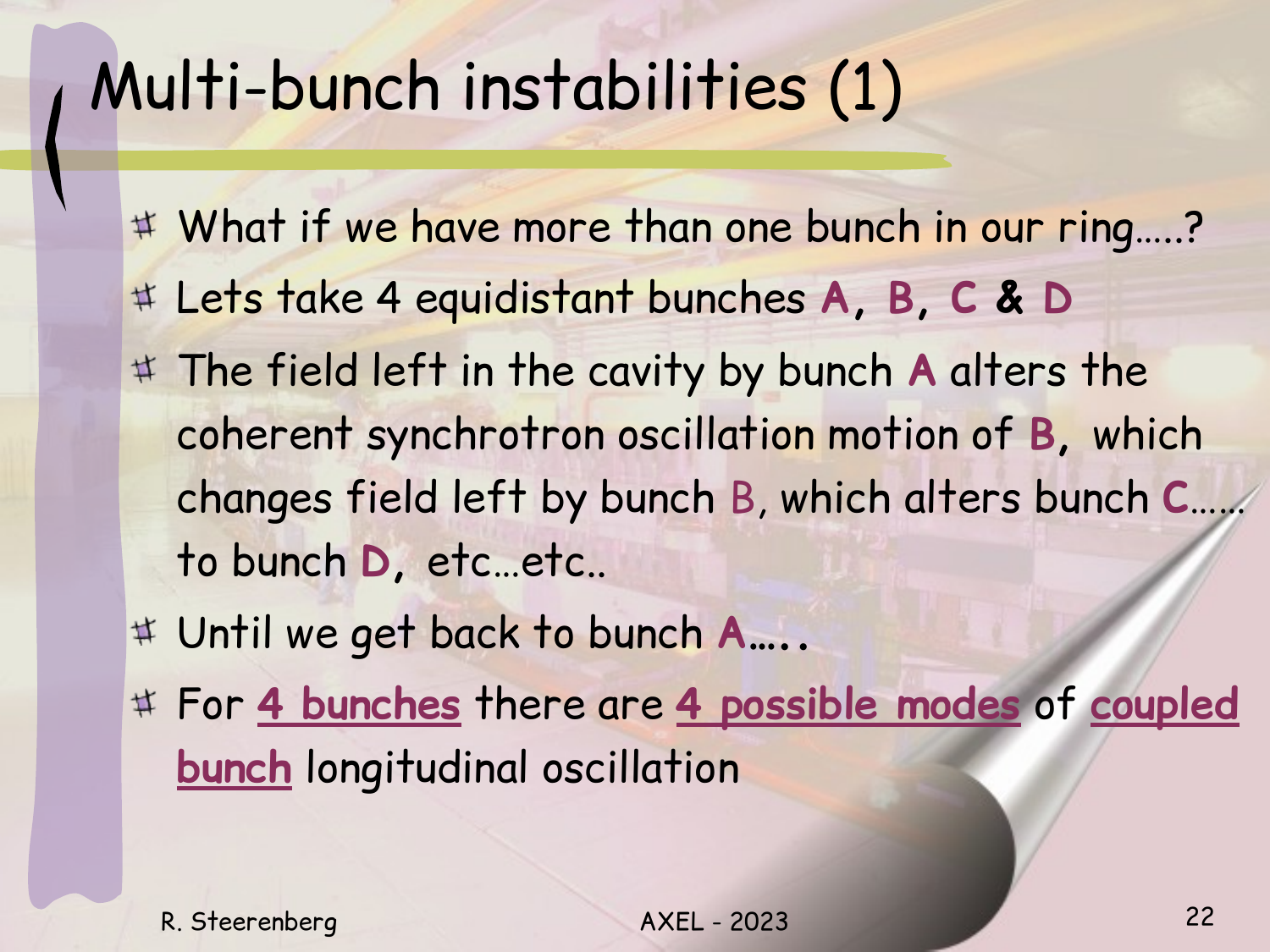

# Multi-bunch instabilities (1)
What if we have more than one bunch in our ring…..?
Lets take 4 equidistant bunches A, B, C & D
The field left in the cavity by bunch A alters the coherent synchrotron oscillation motion of B, which changes field left by bunch B, which alters bunch C……to bunch D, etc…etc..
Until we get back to bunch A…..
For 4 bunches there are 4 possible modes of coupled bunch longitudinal oscillation
R. Steerenberg
AXEL - 2023
22